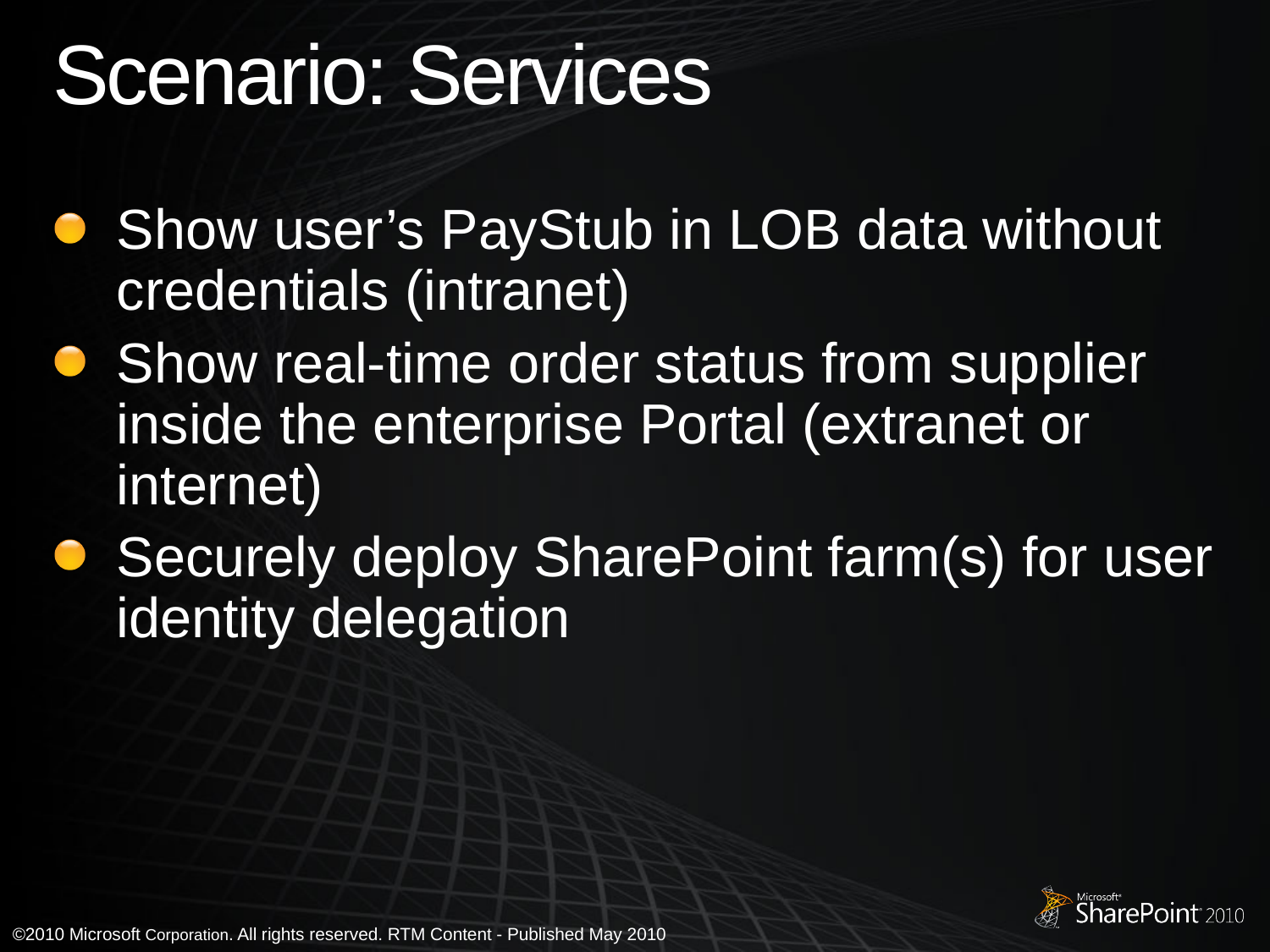

# Scenario: Services
Show user’s PayStub in LOB data without credentials (intranet)
Show real-time order status from supplier inside the enterprise Portal (extranet or internet)
Securely deploy SharePoint farm(s) for user identity delegation